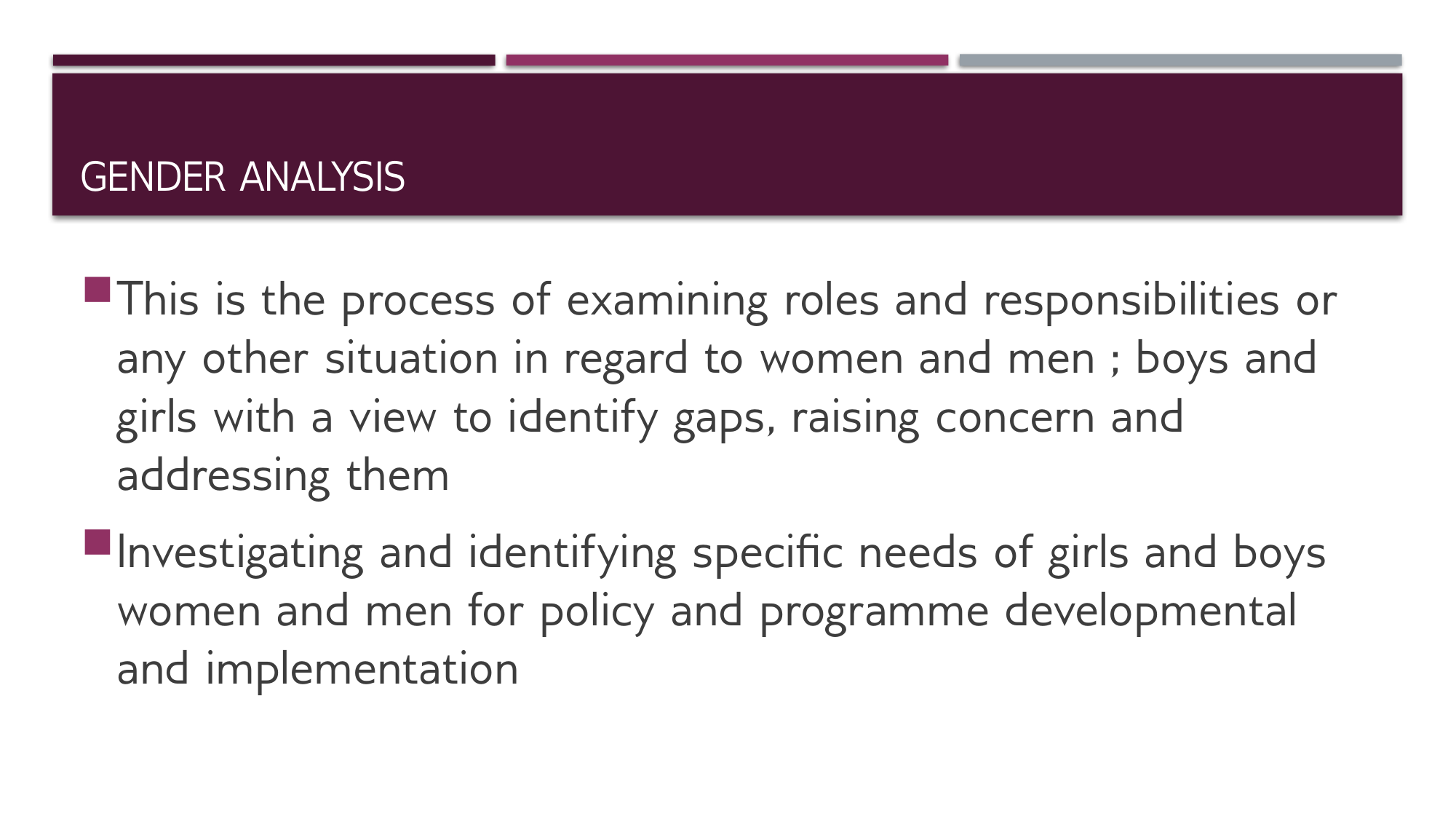

# Gender analysis
This is the process of examining roles and responsibilities or any other situation in regard to women and men ; boys and girls with a view to identify gaps, raising concern and addressing them
Investigating and identifying specific needs of girls and boys women and men for policy and programme developmental and implementation